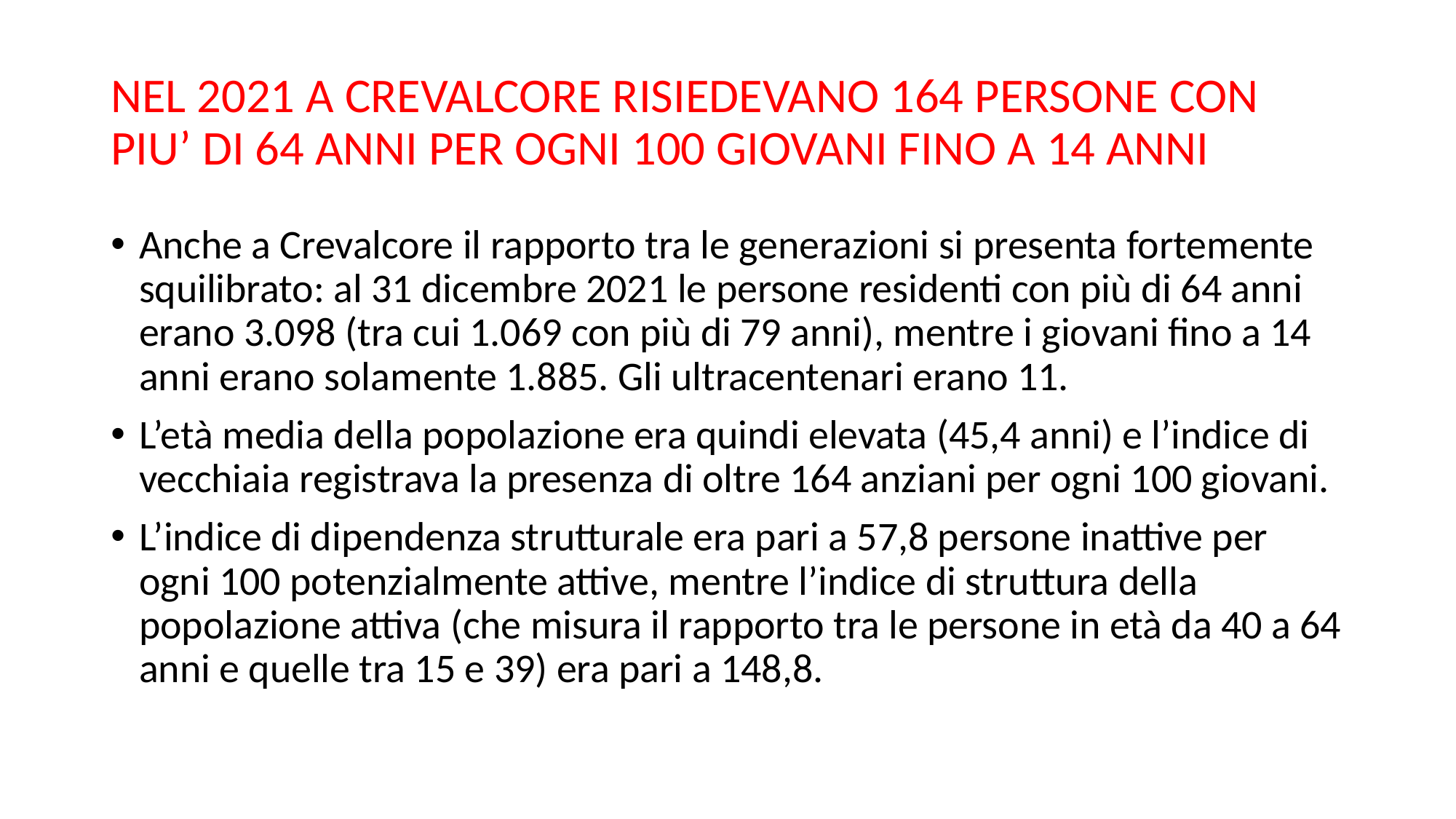

# NEL 2021 A CREVALCORE RISIEDEVANO 164 PERSONE CON PIU’ DI 64 ANNI PER OGNI 100 GIOVANI FINO A 14 ANNI
Anche a Crevalcore il rapporto tra le generazioni si presenta fortemente squilibrato: al 31 dicembre 2021 le persone residenti con più di 64 anni erano 3.098 (tra cui 1.069 con più di 79 anni), mentre i giovani fino a 14 anni erano solamente 1.885. Gli ultracentenari erano 11.
L’età media della popolazione era quindi elevata (45,4 anni) e l’indice di vecchiaia registrava la presenza di oltre 164 anziani per ogni 100 giovani.
L’indice di dipendenza strutturale era pari a 57,8 persone inattive per ogni 100 potenzialmente attive, mentre l’indice di struttura della popolazione attiva (che misura il rapporto tra le persone in età da 40 a 64 anni e quelle tra 15 e 39) era pari a 148,8.